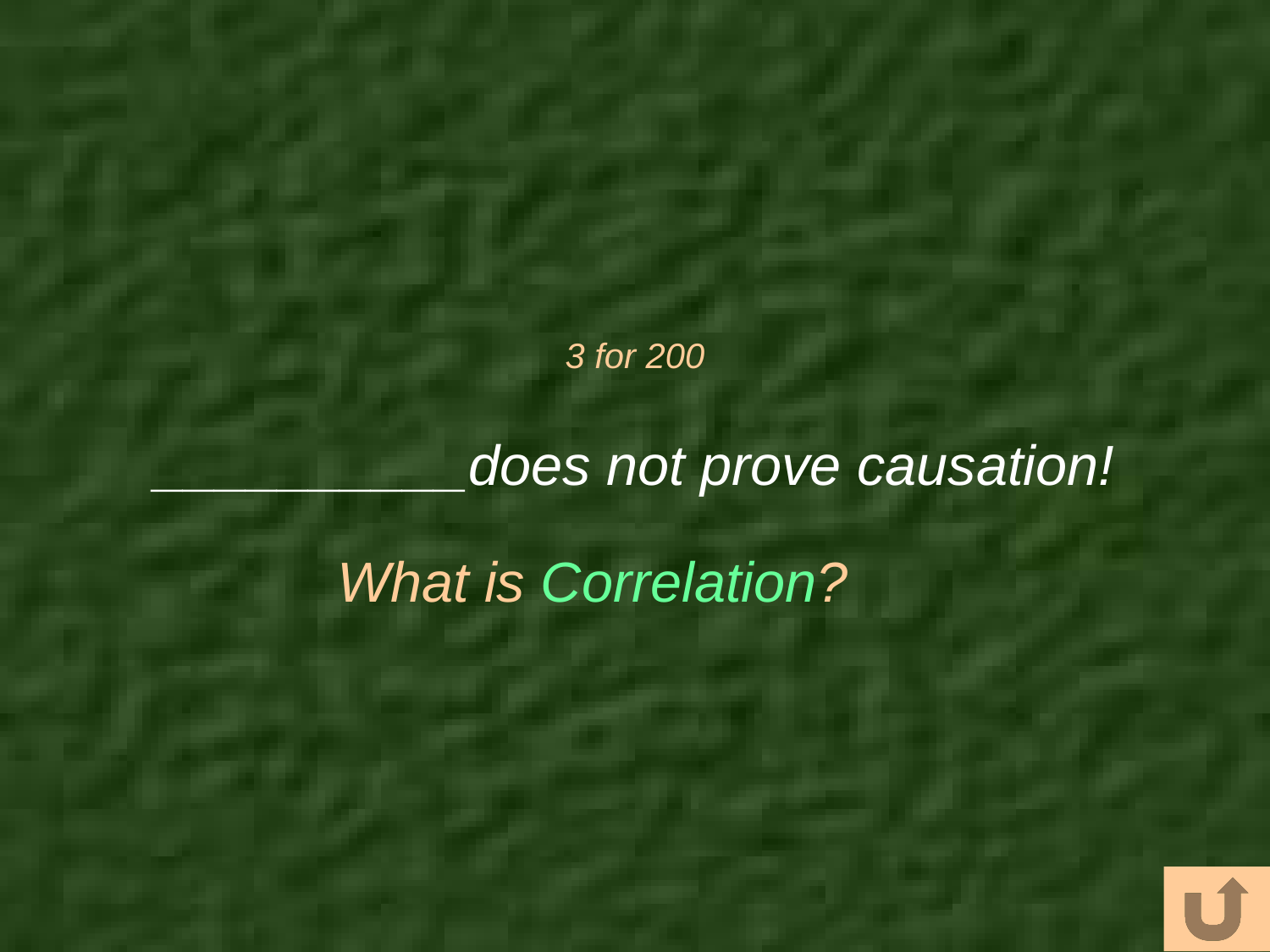

# 3 for 200
__________does not prove causation!
What is Correlation?